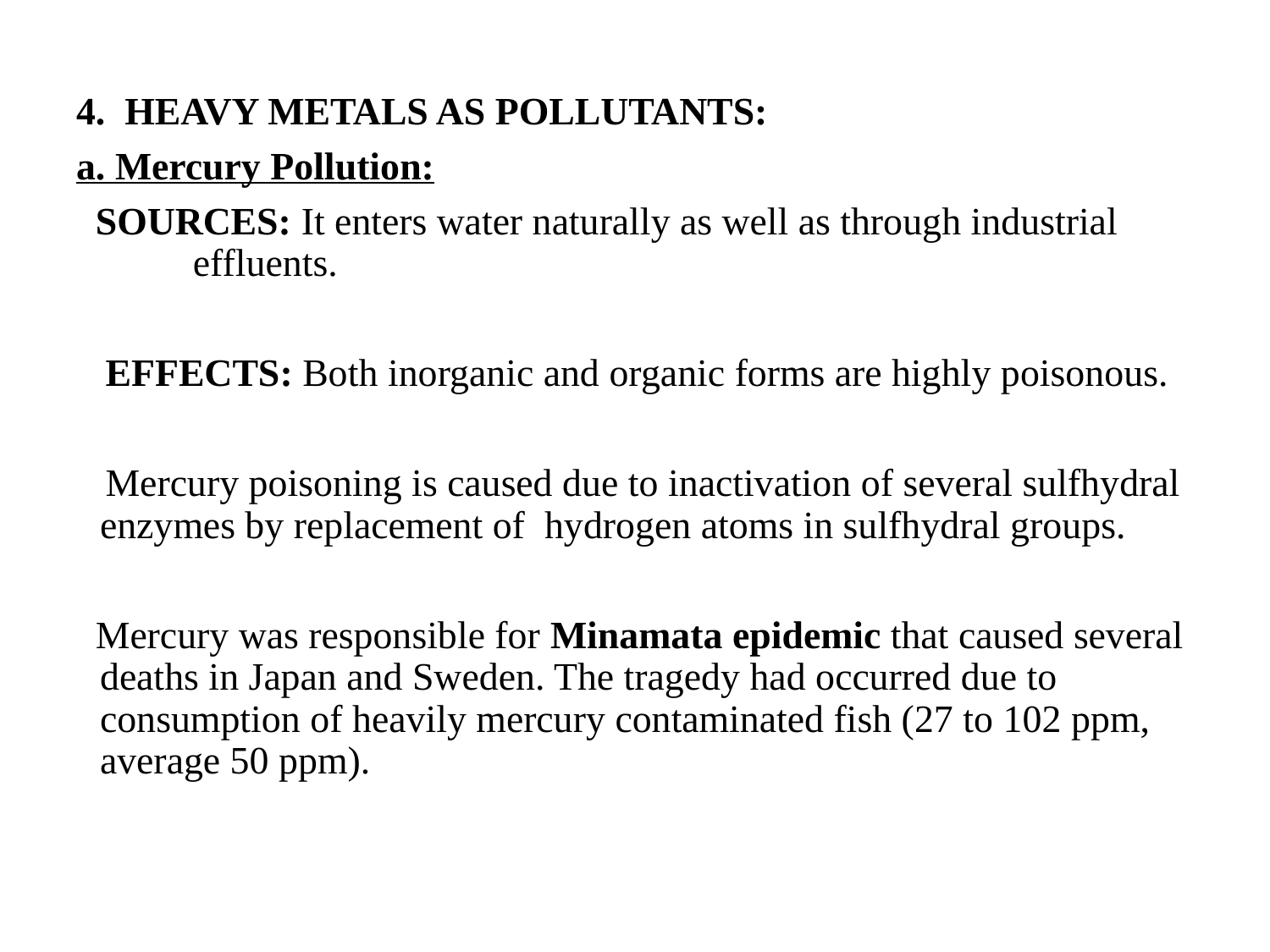

4.  HEAVY METALS AS POLLUTANTS:
a. Mercury Pollution:
  SOURCES: It enters water naturally as well as through industrial                      effluents.

   EFFECTS: Both inorganic and organic forms are highly poisonous.

   Mercury poisoning is caused due to inactivation of several sulfhydral enzymes by replacement of  hydrogen atoms in sulfhydral groups.

  Mercury was responsible for Minamata epidemic that caused several deaths in Japan and Sweden. The tragedy had occurred due to consumption of heavily mercury contaminated fish (27 to 102 ppm, average 50 ppm).